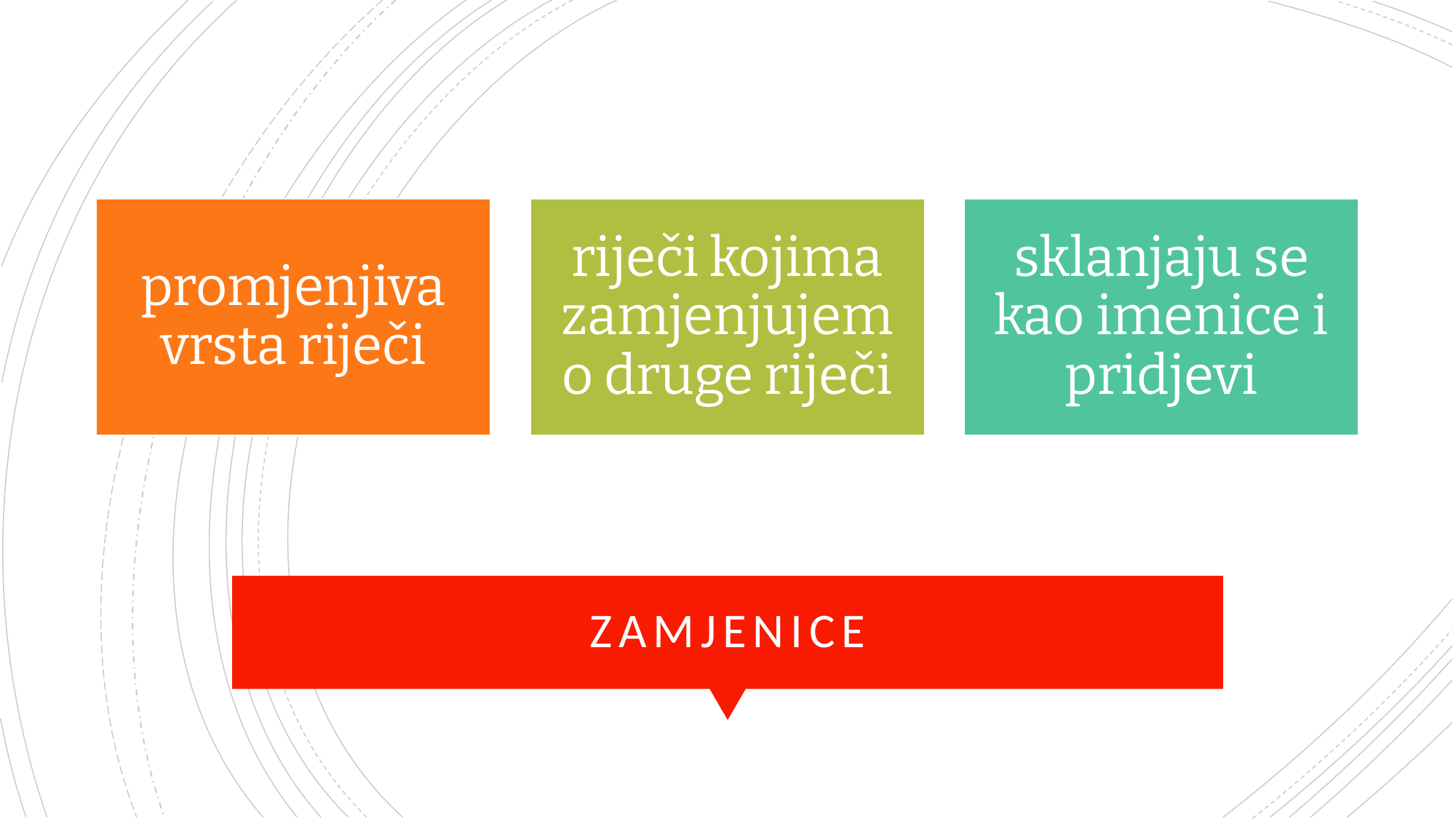

promjenjiva vrsta riječi
riječi kojima zamjenjujemo druge riječi
sklanjaju se kao imenice i pridjevi

# Z A M J E N I C E